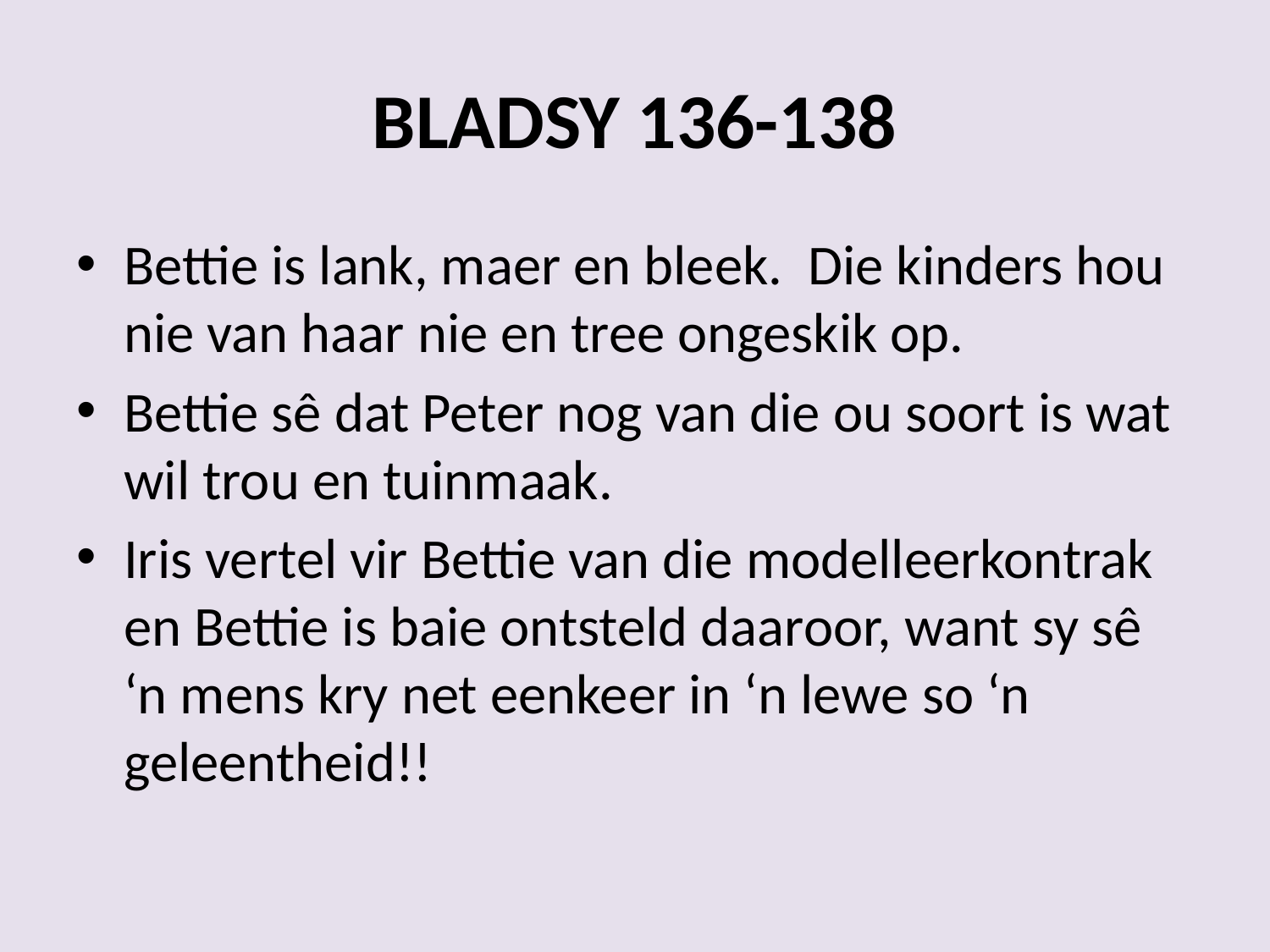

# BLADSY 136-138
Bettie is lank, maer en bleek.  Die kinders hou nie van haar nie en tree ongeskik op.
Bettie sê dat Peter nog van die ou soort is wat wil trou en tuinmaak.
Iris vertel vir Bettie van die modelleerkontrak en Bettie is baie ontsteld daaroor, want sy sê ‘n mens kry net eenkeer in ‘n lewe so ‘n geleentheid!!